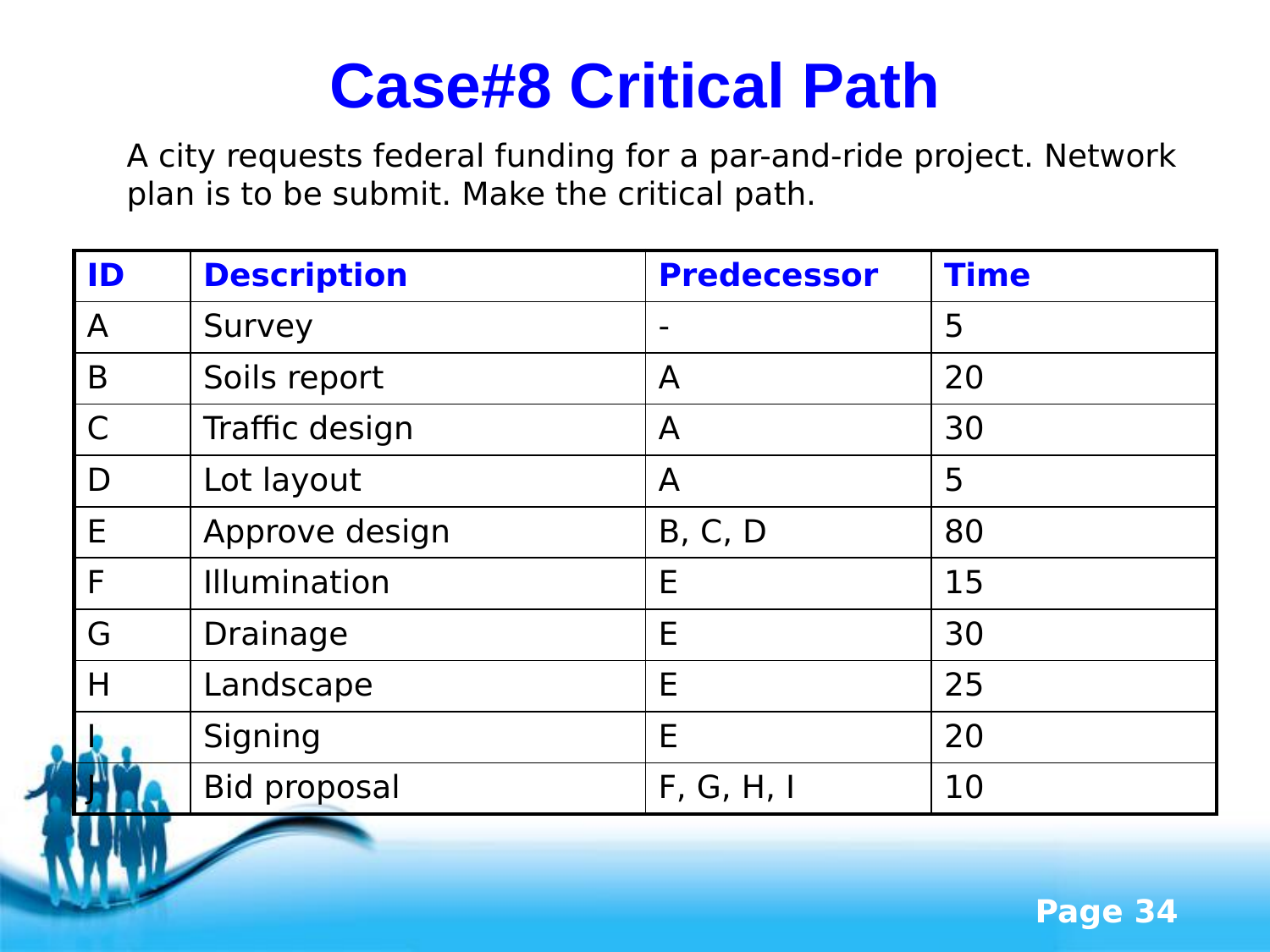

# Case#8 Critical Path
A city requests federal funding for a par-and-ride project. Network plan is to be submit. Make the critical path.
| ID | Description | Predecessor | Time |
| --- | --- | --- | --- |
| A | Survey | - | 5 |
| B | Soils report | A | 20 |
| C | Traffic design | A | 30 |
| D | Lot layout | A | 5 |
| E | Approve design | B, C, D | 80 |
| F | Illumination | E | 15 |
| G | Drainage | E | 30 |
| H | Landscape | E | 25 |
| I | Signing | E | 20 |
| J | Bid proposal | F, G, H, I | 10 |